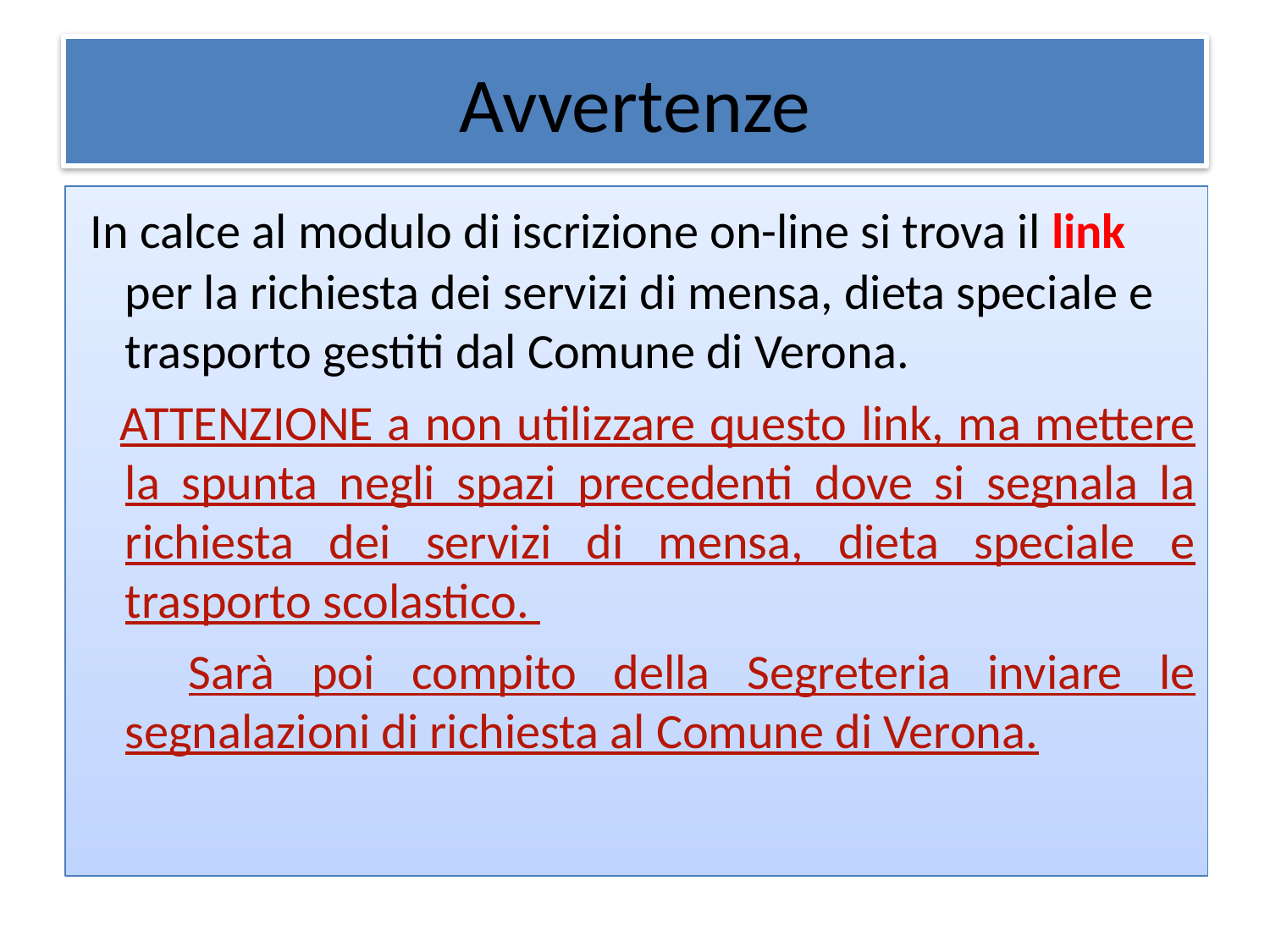

Avvertenze
 In calce al modulo di iscrizione on-line si trova il link per la richiesta dei servizi di mensa, dieta speciale e trasporto gestiti dal Comune di Verona.
   ATTENZIONE a non utilizzare questo link, ma mettere la spunta negli spazi precedenti dove si segnala la richiesta dei servizi di mensa, dieta speciale e trasporto scolastico.
   Sarà poi compito della Segreteria inviare le segnalazioni di richiesta al Comune di Verona.